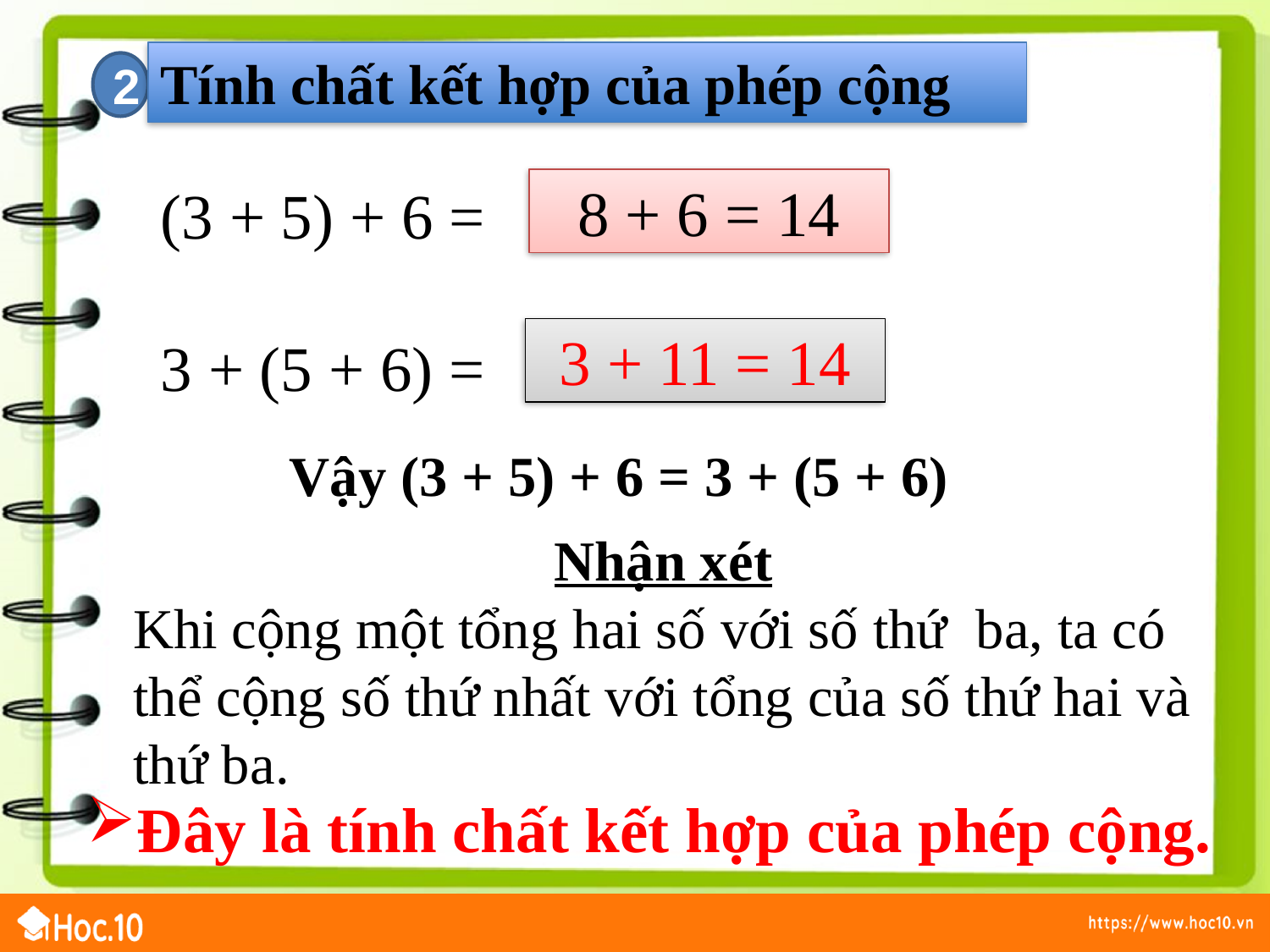

Tính chất kết hợp của phép cộng
2
(3 + 5) + 6 =     ?

3 + (5 + 6) =     ?
8 + 6 = 14
3 + 11 = 14
Vậy (3 + 5) + 6 = 3 + (5 + 6)
Nhận xét
Khi cộng một tổng hai số với số thứ  ba, ta có thể cộng số thứ nhất với tổng của số thứ hai và thứ ba.
Đây là tính chất kết hợp của phép cộng.